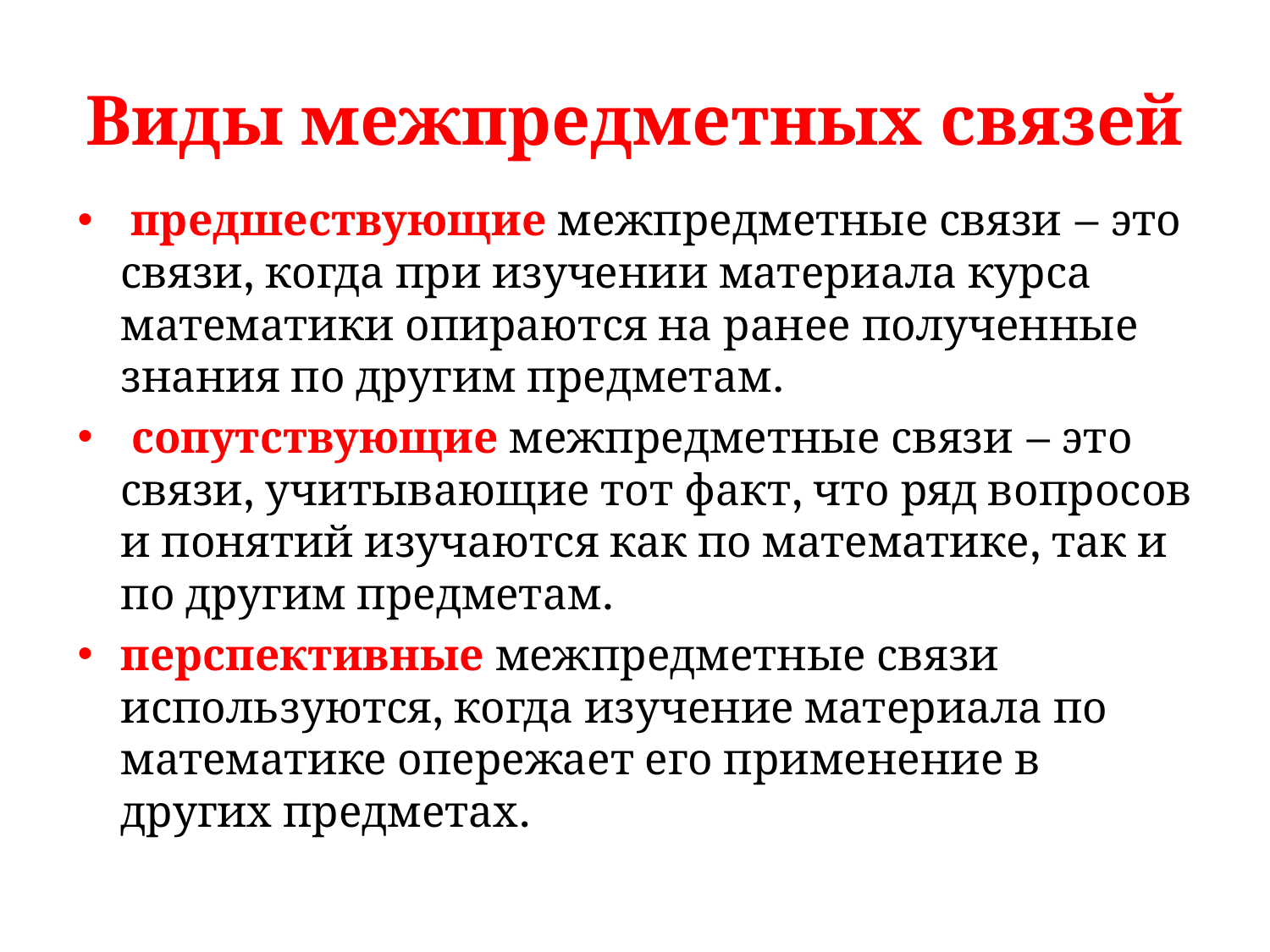

# Виды межпредметных связей
 предшествующие межпредметные связи – это связи, когда при изучении материала курса математики опираются на ранее полученные знания по другим предметам.
 сопутствующие межпредметные связи – это связи, учитывающие тот факт, что ряд вопросов и понятий изучаются как по математике, так и по другим предметам.
перспективные межпредметные связи используются, когда изучение материала по математике опережает его применение в других предметах.